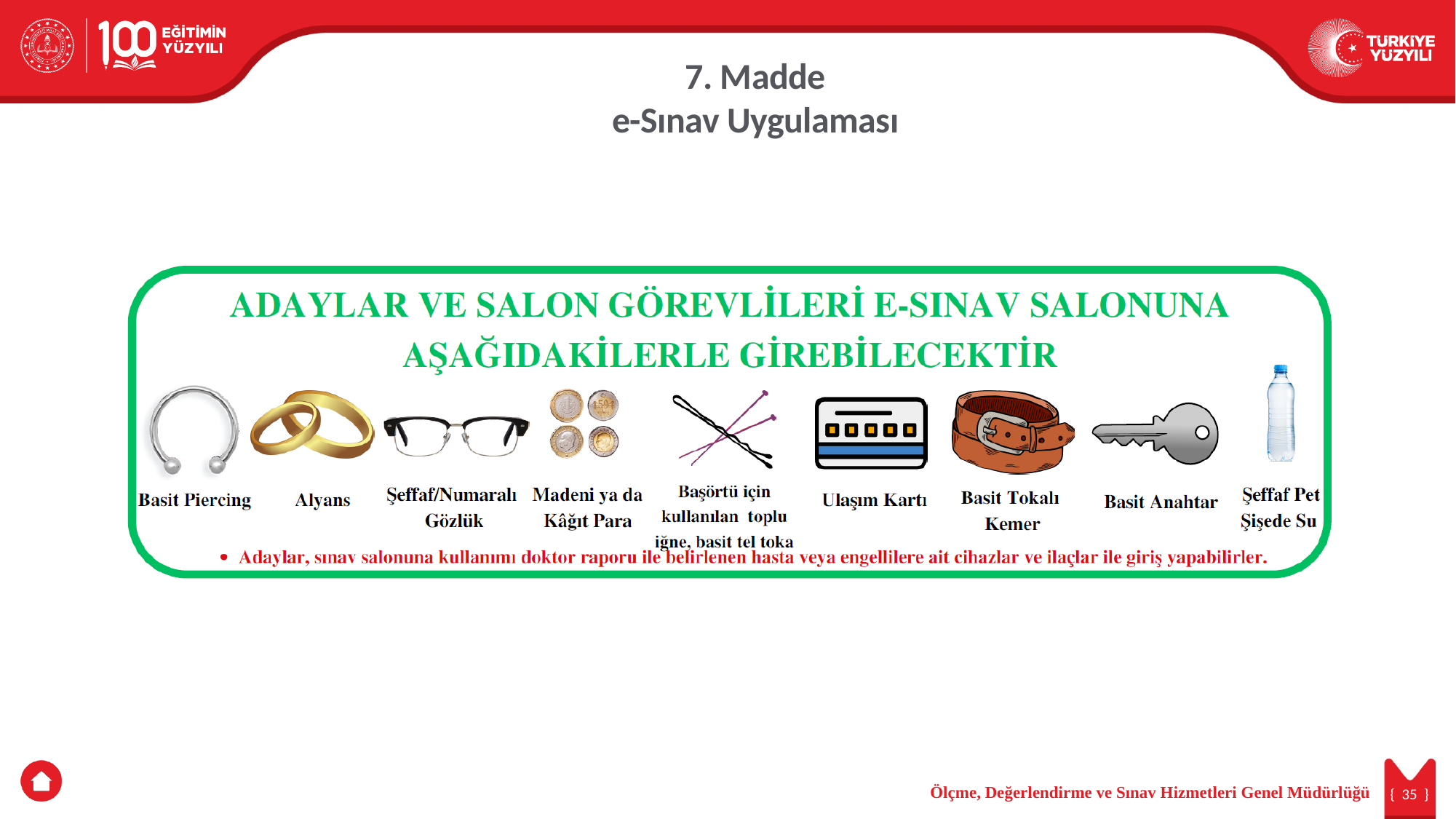

7. Madde
e-Sınav Uygulaması

Ölçme, Değerlendirme ve Sınav Hizmetleri Genel Müdürlüğü